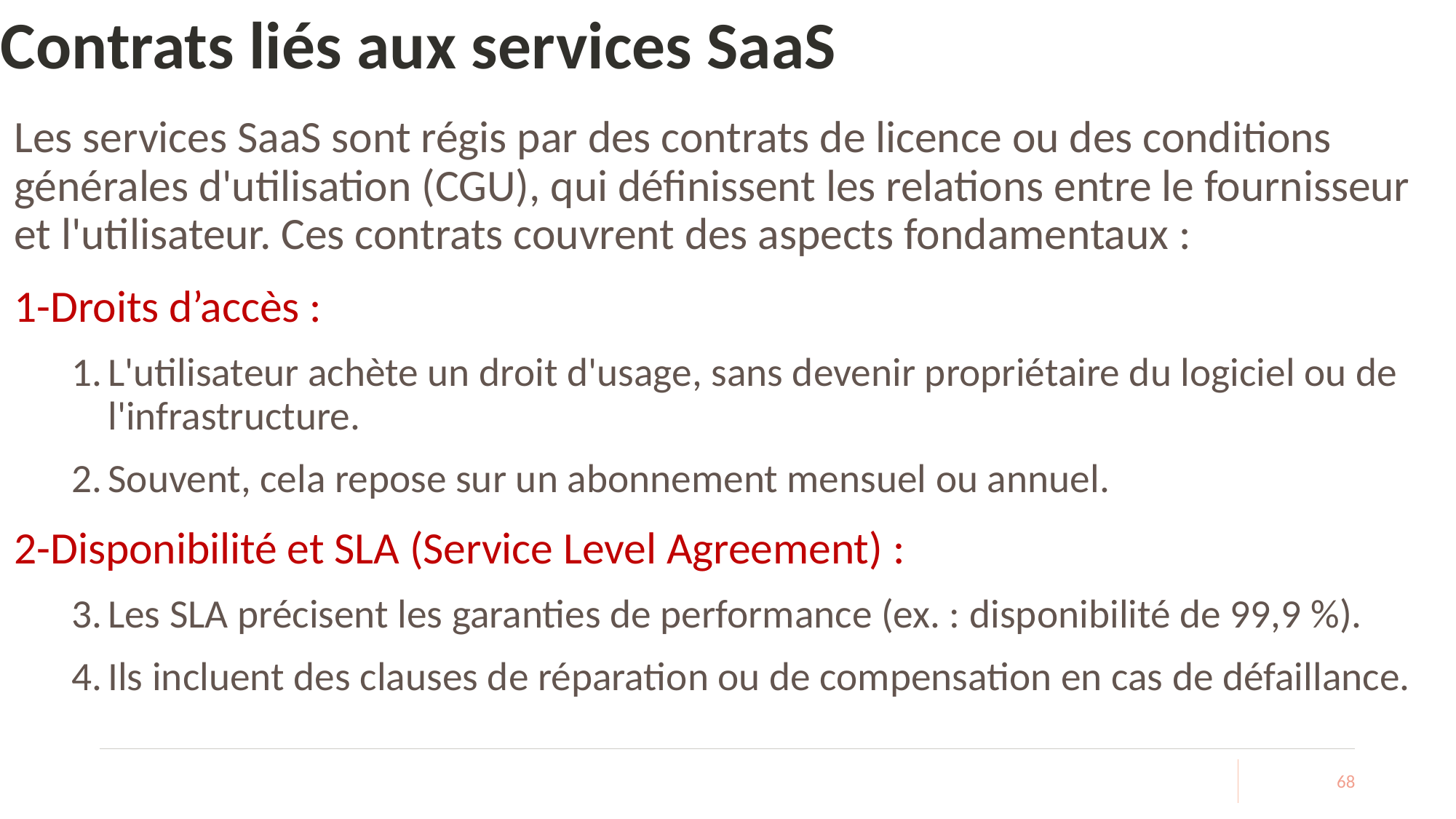

# Contrats liés aux services SaaS
Les services SaaS sont régis par des contrats de licence ou des conditions générales d'utilisation (CGU), qui définissent les relations entre le fournisseur et l'utilisateur. Ces contrats couvrent des aspects fondamentaux :
1-Droits d’accès :
L'utilisateur achète un droit d'usage, sans devenir propriétaire du logiciel ou de l'infrastructure.
Souvent, cela repose sur un abonnement mensuel ou annuel.
2-Disponibilité et SLA (Service Level Agreement) :
Les SLA précisent les garanties de performance (ex. : disponibilité de 99,9 %).
Ils incluent des clauses de réparation ou de compensation en cas de défaillance.

68